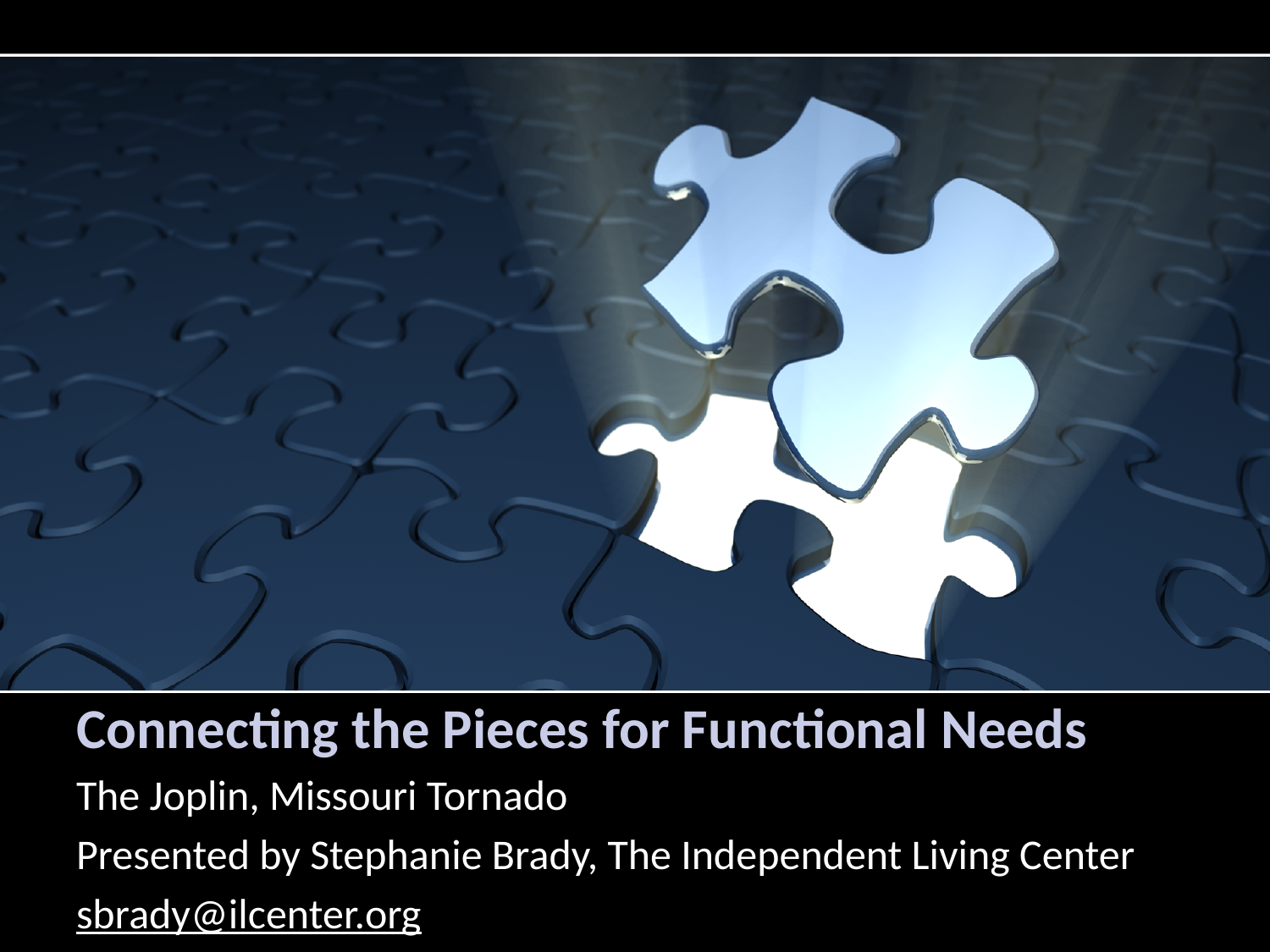

# Connecting the Pieces for Functional Needs
The Joplin, Missouri Tornado
Presented by Stephanie Brady, The Independent Living Center
sbrady@ilcenter.org